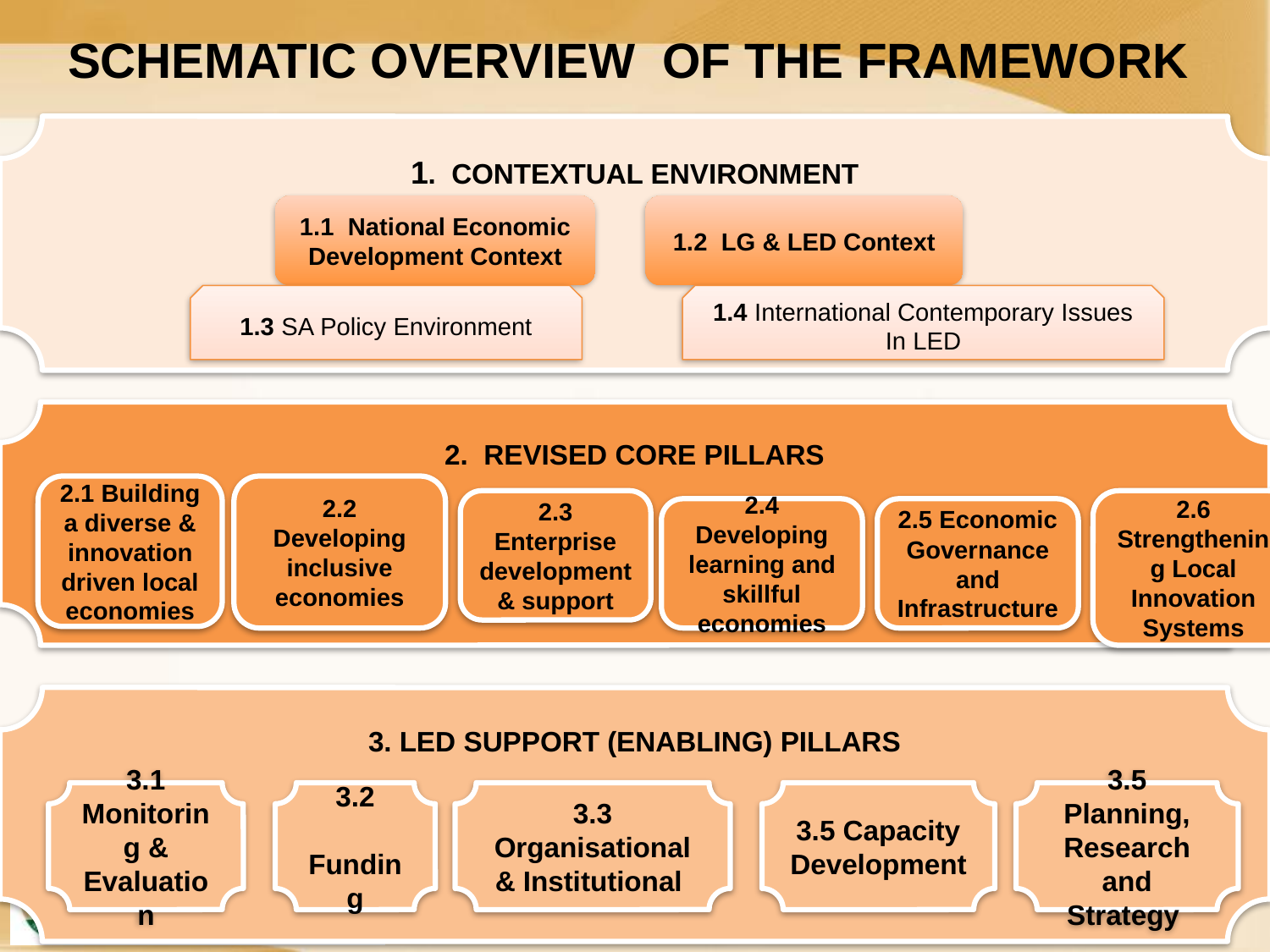

SCHEMATIC OVERVIEW  OF THE FRAMEWORK
1.  CONTEXTUAL ENVIRONMENT
1.1  National Economic Development Context
1.2  LG & LED Context
1.3 SA Policy Environment
1.4 International Contemporary Issues In LED
2.  REVISED CORE PILLARS
2.1 Building a diverse & innovation driven local economies
2.2 Developing inclusive economies
2.3 Enterprise development & support
2.4 Developing learning and skillful economies
2.5 Economic Governance and Infrastructure
2.6 Strengthening Local Innovation Systems
3. LED SUPPORT (ENABLING) PILLARS
3.1 Monitoring & Evaluation
3.2
 Funding
3.3 Organisational & Institutional
3.5 Capacity Development
3.5 Planning, Research and Strategy